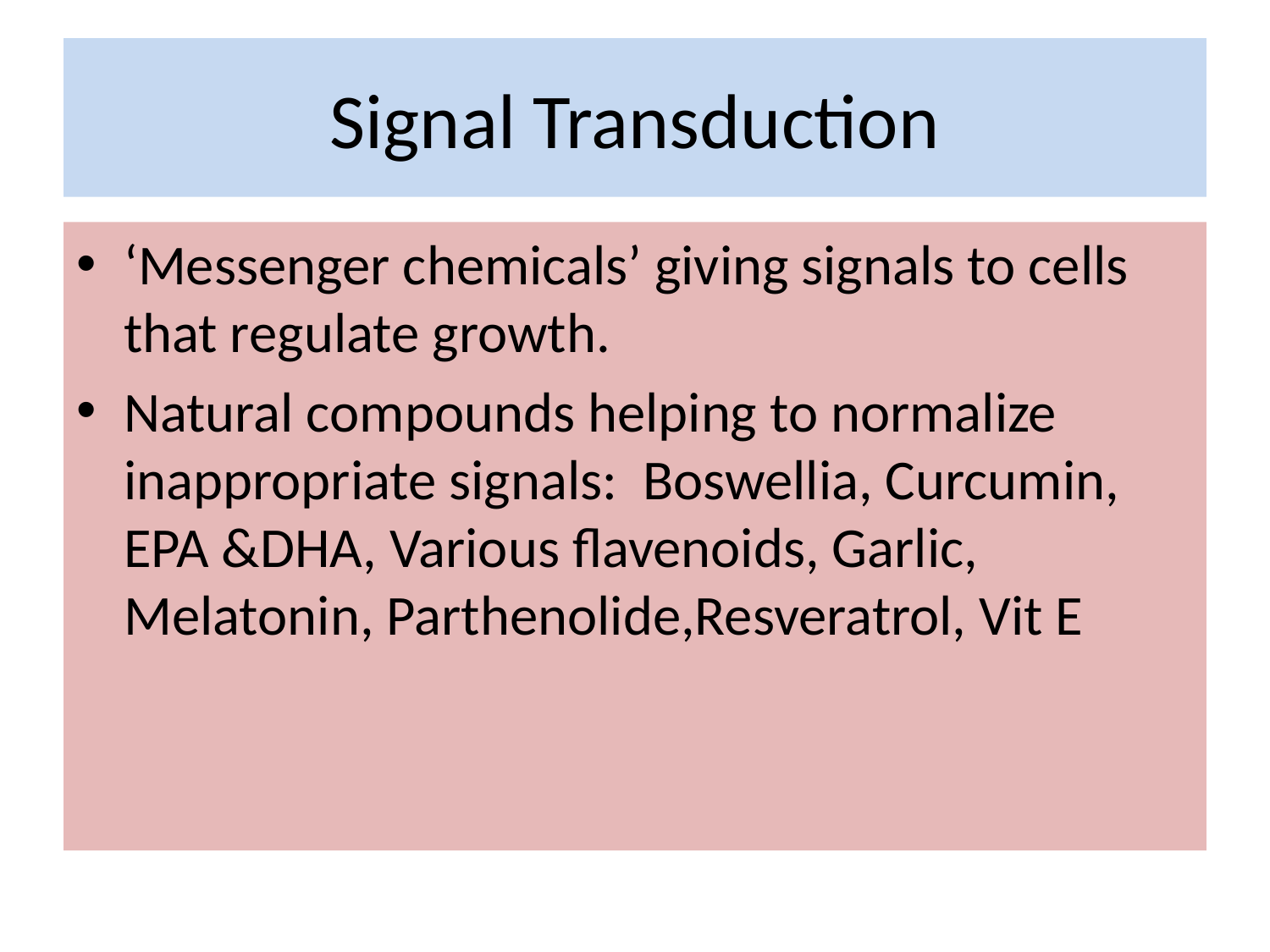

# Signal Transduction
‘Messenger chemicals’ giving signals to cells that regulate growth.
Natural compounds helping to normalize inappropriate signals:  Boswellia, Curcumin, EPA &DHA, Various flavenoids, Garlic, Melatonin, Parthenolide,Resveratrol, Vit E